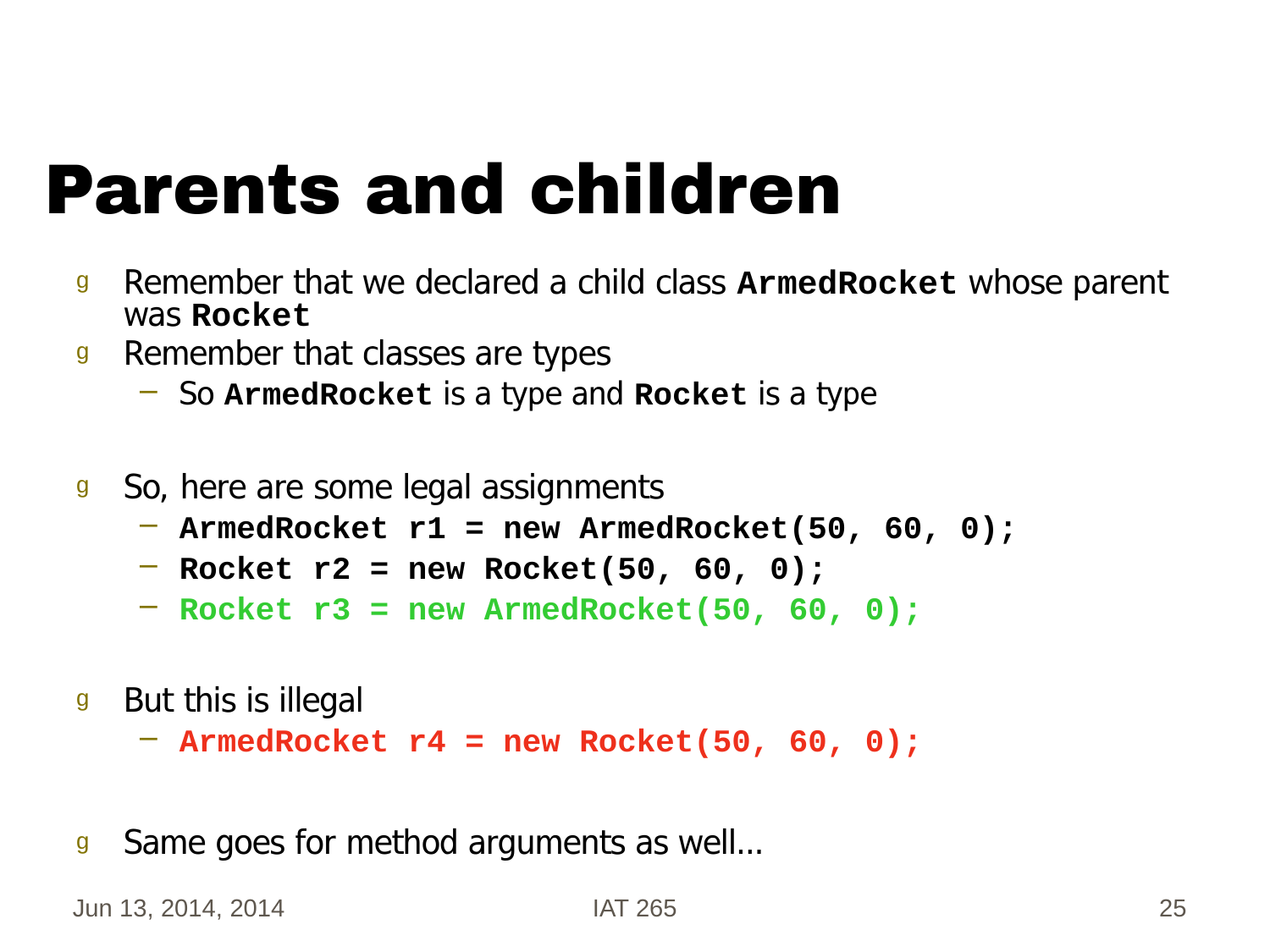

# Parents and children
Remember that we declared a child class ArmedRocket whose parent was Rocket
Remember that classes are types
So ArmedRocket is a type and Rocket is a type

So, here are some legal assignments
ArmedRocket r1 = new ArmedRocket(50, 60, 0);
Rocket r2 = new Rocket(50, 60, 0);
Rocket r3 = new ArmedRocket(50, 60, 0);

But this is illegal
ArmedRocket r4 = new Rocket(50, 60, 0);

Same goes for method arguments as well…
Jun 13, 2014, 2014
IAT 265
25